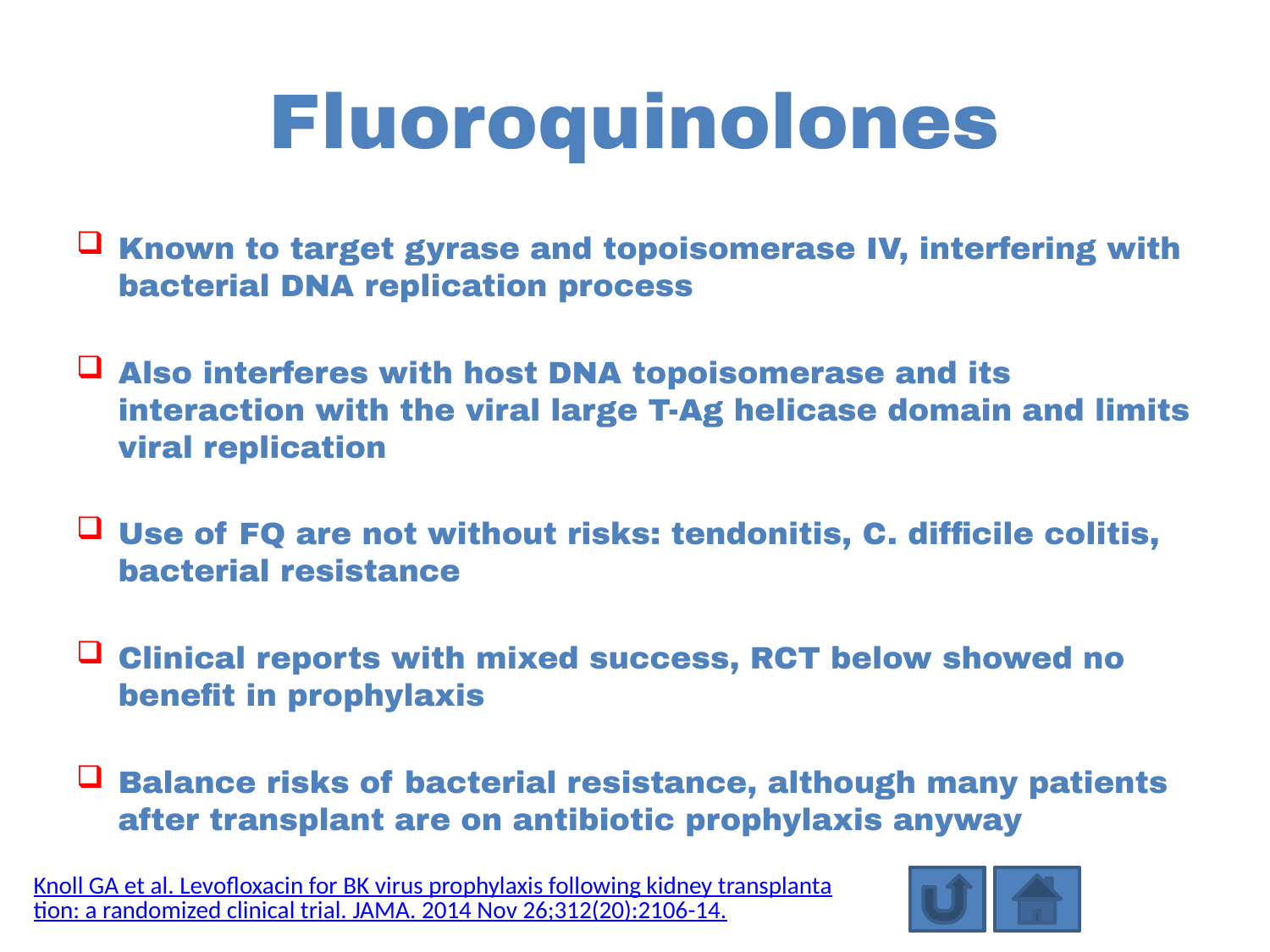

# Fluoroquinolones
Known to target gyrase and topoisomerase IV, interfering with bacterial DNA replication process

Also interferes with host DNA topoisomerase and its interaction with the viral large T-Ag helicase domain and limits viral replication

Use of FQ are not without risks: tendonitis, C. difficile colitis, bacterial resistance

Clinical reports with mixed success, RCT below showed no benefit in prophylaxis

Balance risks of bacterial resistance, although many patients after transplant are on antibiotic prophylaxis anyway

Knoll GA et al. Levofloxacin for BK virus prophylaxis following kidney transplantation: a randomized clinical trial. JAMA. 2014 Nov 26;312(20):2106-14.